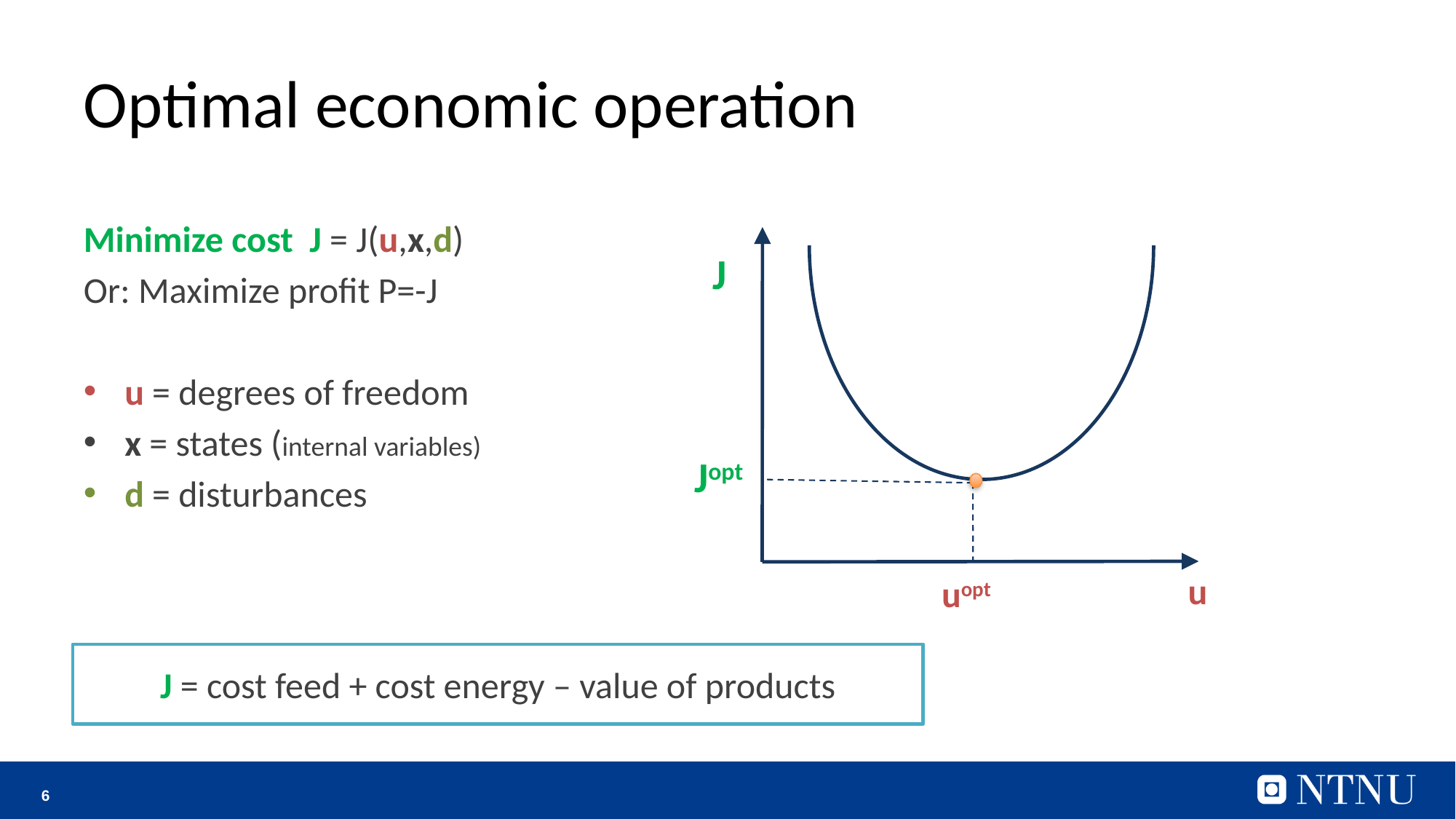

# Optimal economic operation
Minimize cost  J = J(u,x,d)
Or: Maximize profit P=-J

u = degrees of freedom
x = states (internal variables)
d = disturbances

J

uopt
Jopt

u
J = cost feed + cost energy – value of products